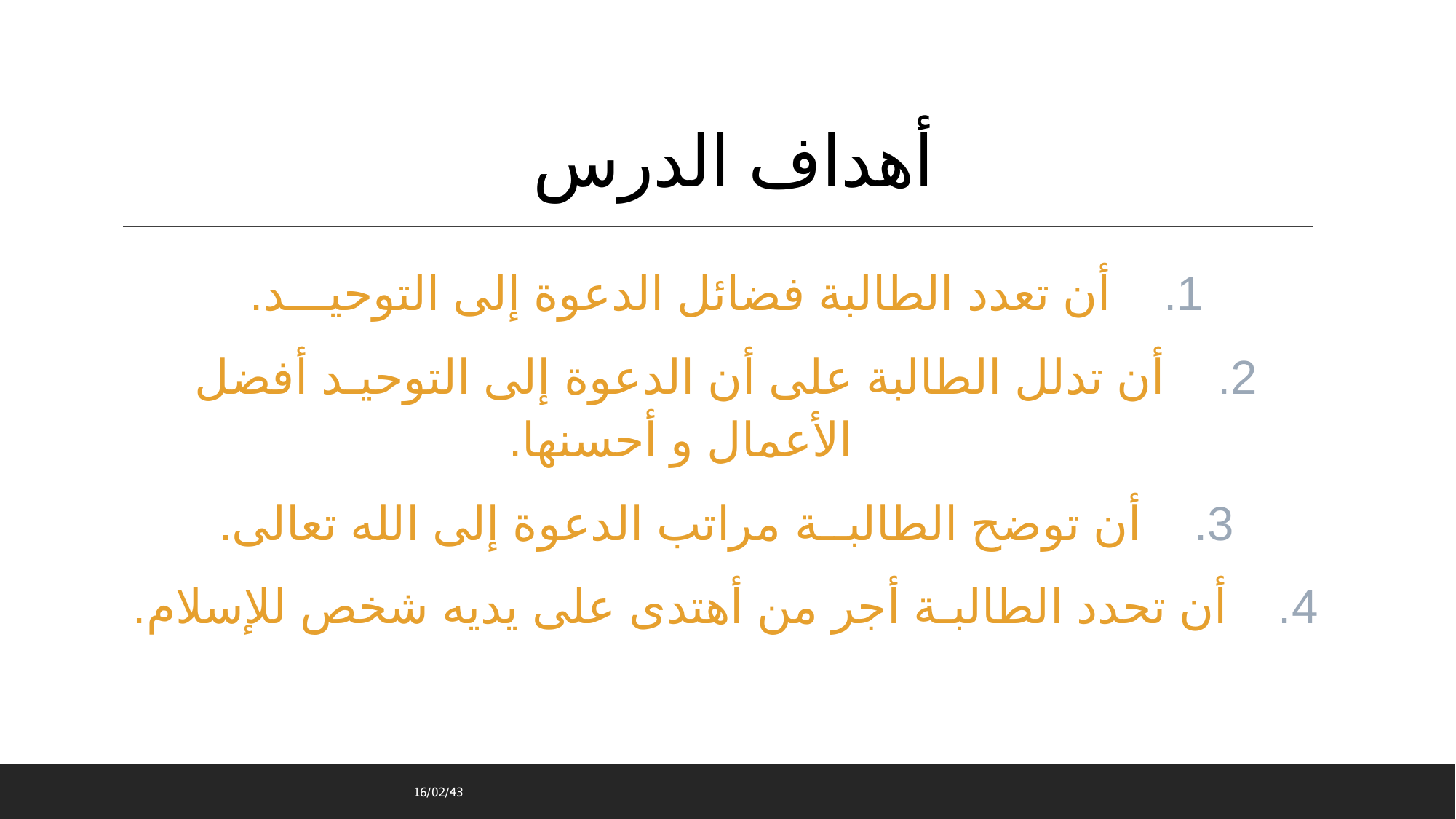

# أهداف الدرس
أن تعدد الطالبة فضائل الدعوة إلى التوحيـــد.
أن تدلل الطالبة على أن الدعوة إلى التوحيـد أفضل الأعمال و أحسنها.
أن توضح الطالبــة مراتب الدعوة إلى الله تعالى.
أن تحدد الطالبـة أجر من أهتدى على يديه شخص للإسلام.
16/02/43